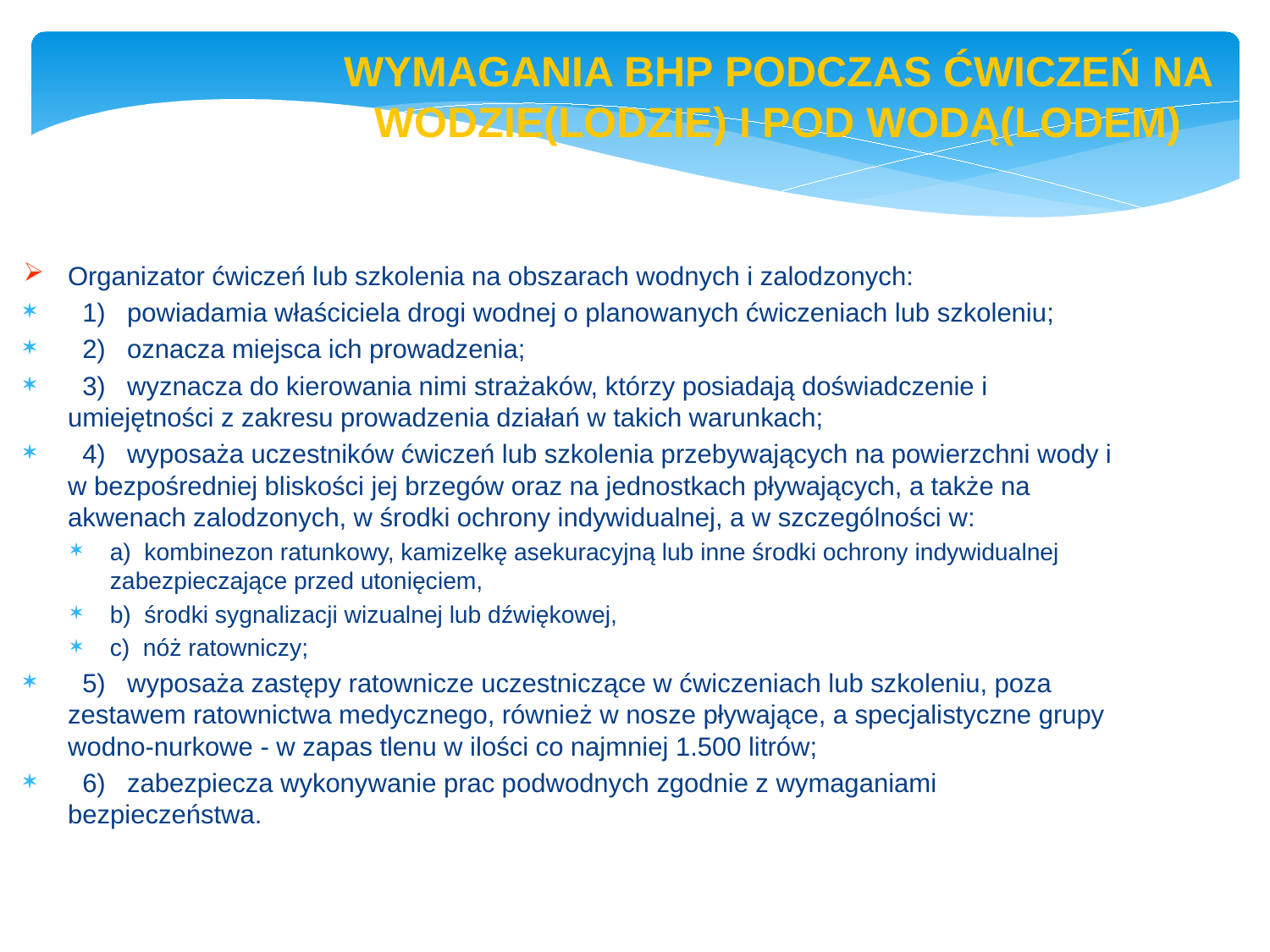

str. 10
WYMAGANIA BHP PODCZAS ĆWICZEŃ NA WODZIE(LODZIE) I POD WODĄ(LODEM)

Organizator ćwiczeń lub szkolenia na obszarach wodnych i zalodzonych:
  1)   powiadamia właściciela drogi wodnej o planowanych ćwiczeniach lub szkoleniu;
  2)   oznacza miejsca ich prowadzenia;
  3)   wyznacza do kierowania nimi strażaków, którzy posiadają doświadczenie i umiejętności z zakresu prowadzenia działań w takich warunkach;
  4)   wyposaża uczestników ćwiczeń lub szkolenia przebywających na powierzchni wody i w bezpośredniej bliskości jej brzegów oraz na jednostkach pływających, a także na akwenach zalodzonych, w środki ochrony indywidualnej, a w szczególności w:
a)  kombinezon ratunkowy, kamizelkę asekuracyjną lub inne środki ochrony indywidualnej zabezpieczające przed utonięciem,
b)  środki sygnalizacji wizualnej lub dźwiękowej,
c)  nóż ratowniczy;
  5)   wyposaża zastępy ratownicze uczestniczące w ćwiczeniach lub szkoleniu, poza zestawem ratownictwa medycznego, również w nosze pływające, a specjalistyczne grupy wodno-nurkowe - w zapas tlenu w ilości co najmniej 1.500 litrów;
  6)   zabezpiecza wykonywanie prac podwodnych zgodnie z wymaganiami bezpieczeństwa.